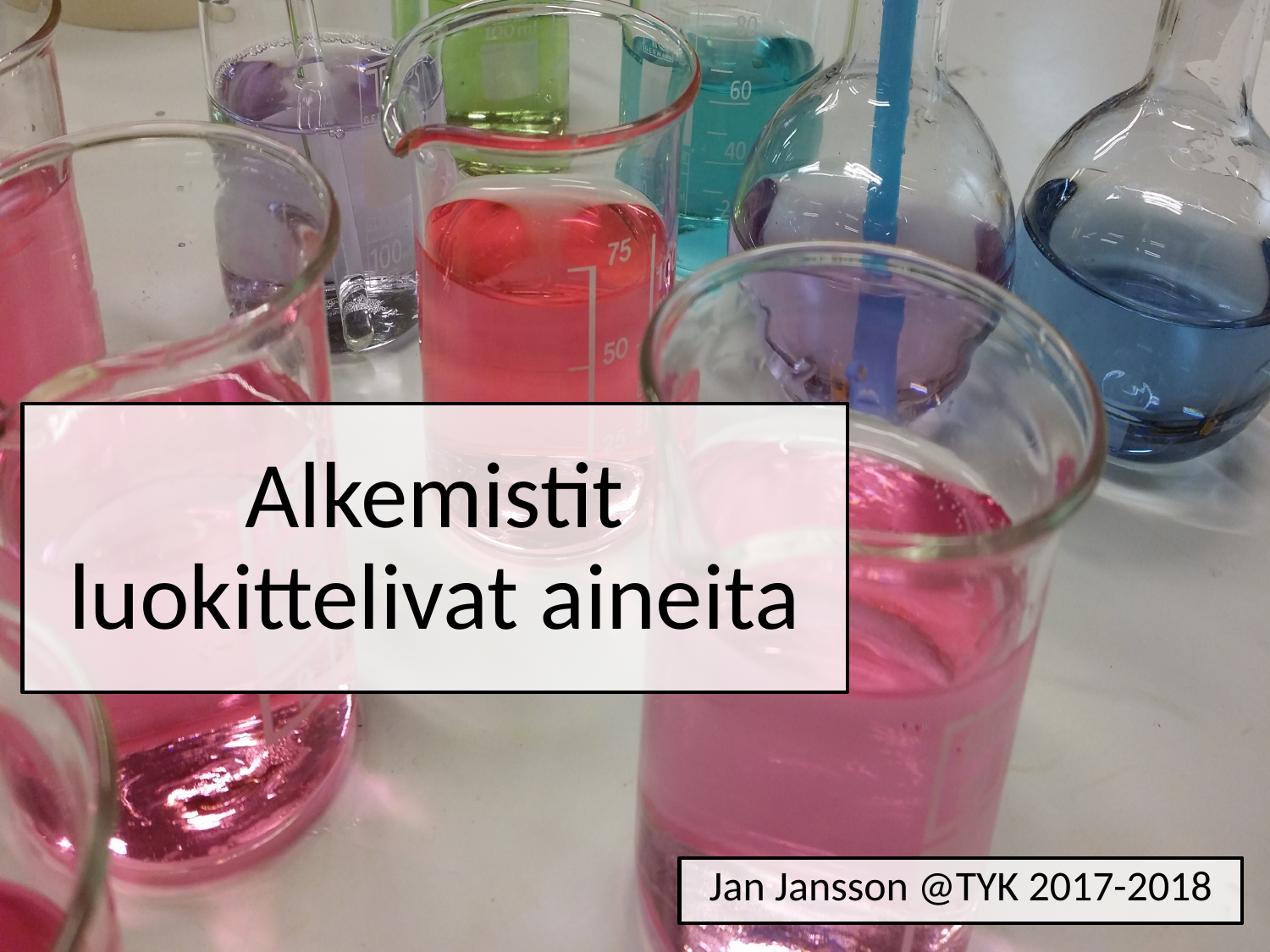

# Alkemistit luokittelivat aineita
Jan Jansson @TYK 2017-2018